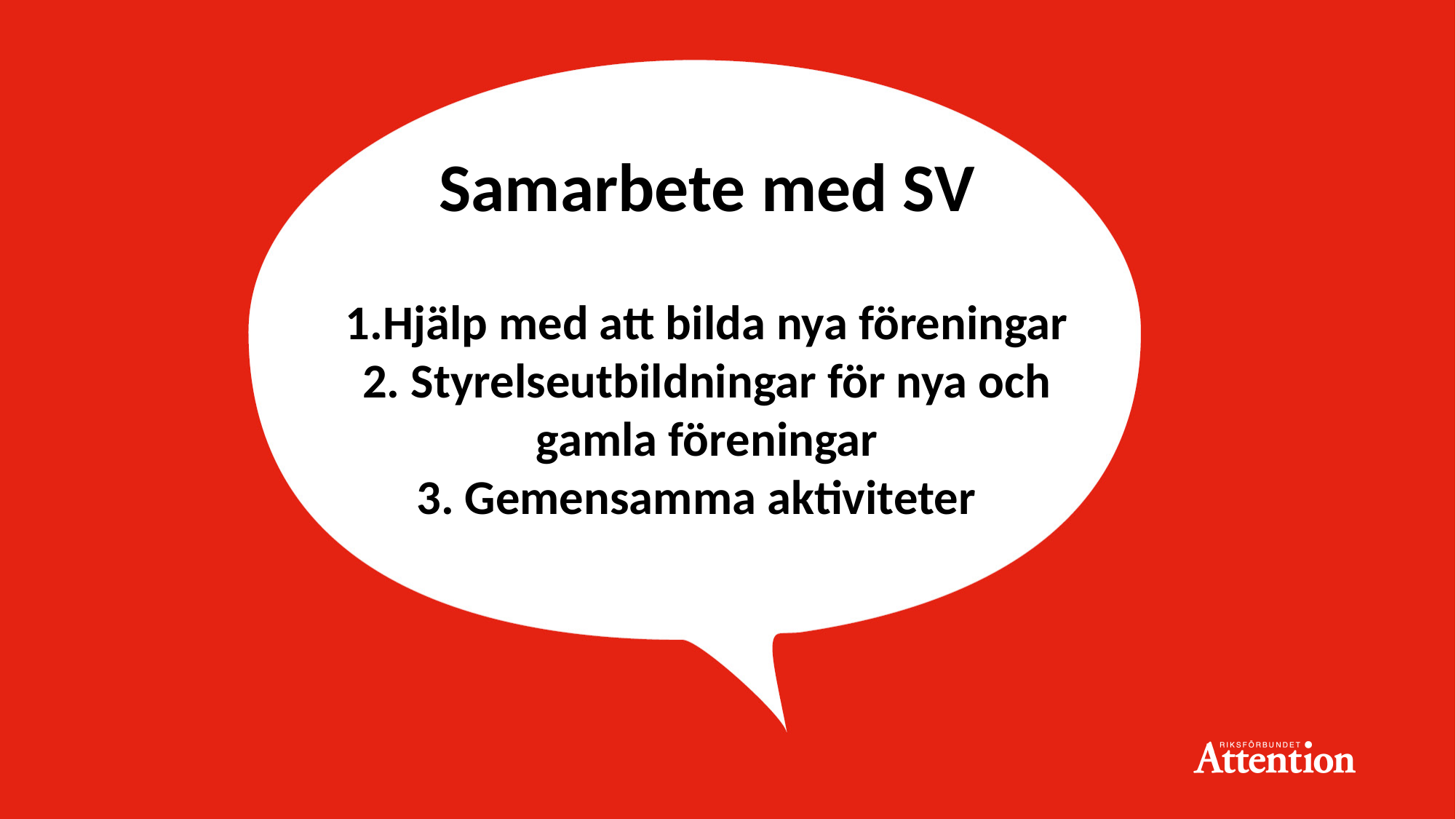

Samarbete med SV

1.Hjälp med att bilda nya föreningar
2. Styrelseutbildningar för nya och gamla föreningar
3. Gemensamma aktiviteter